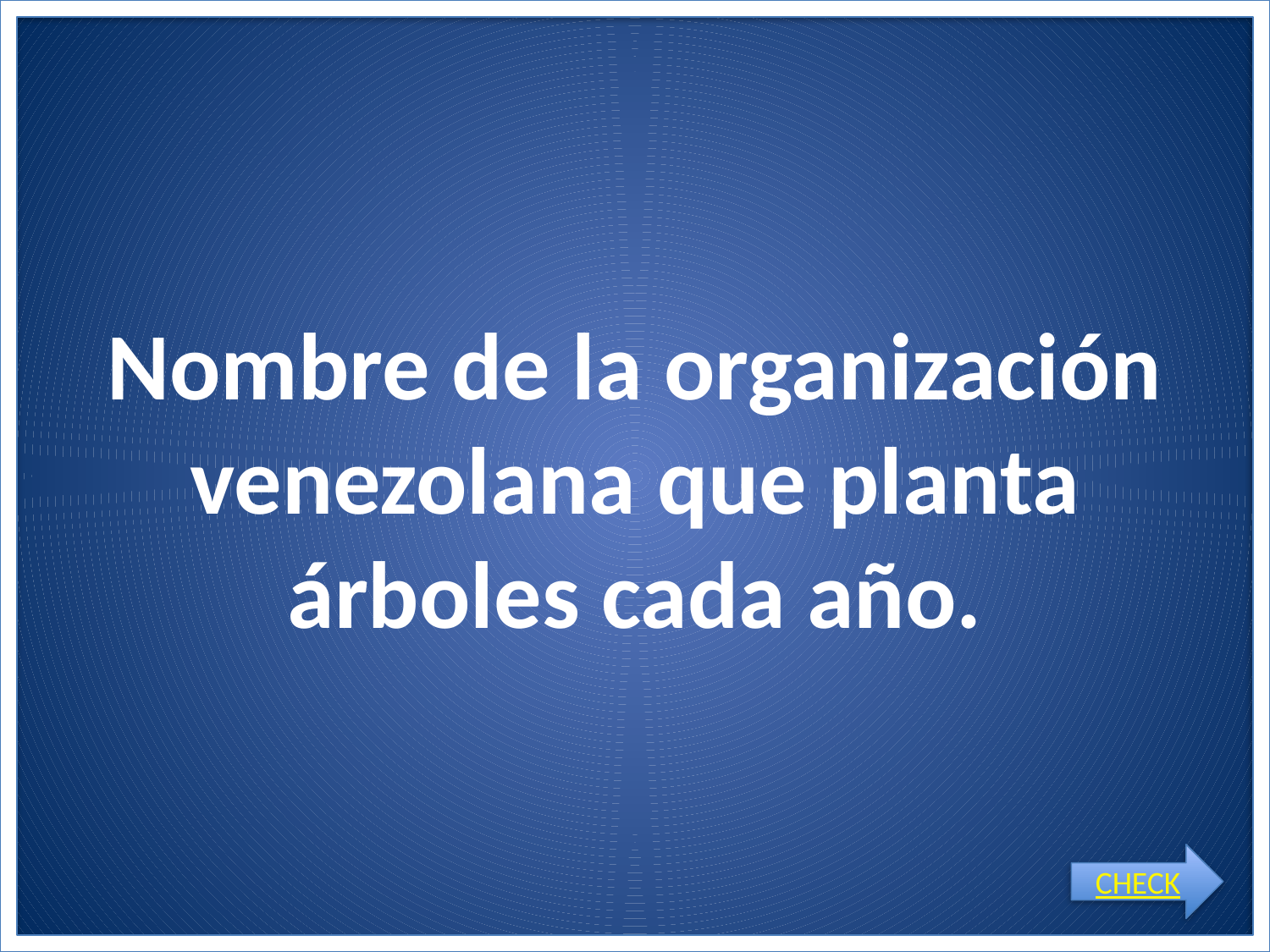

# Nombre de la organización venezolana que planta árboles cada año.
CHECK